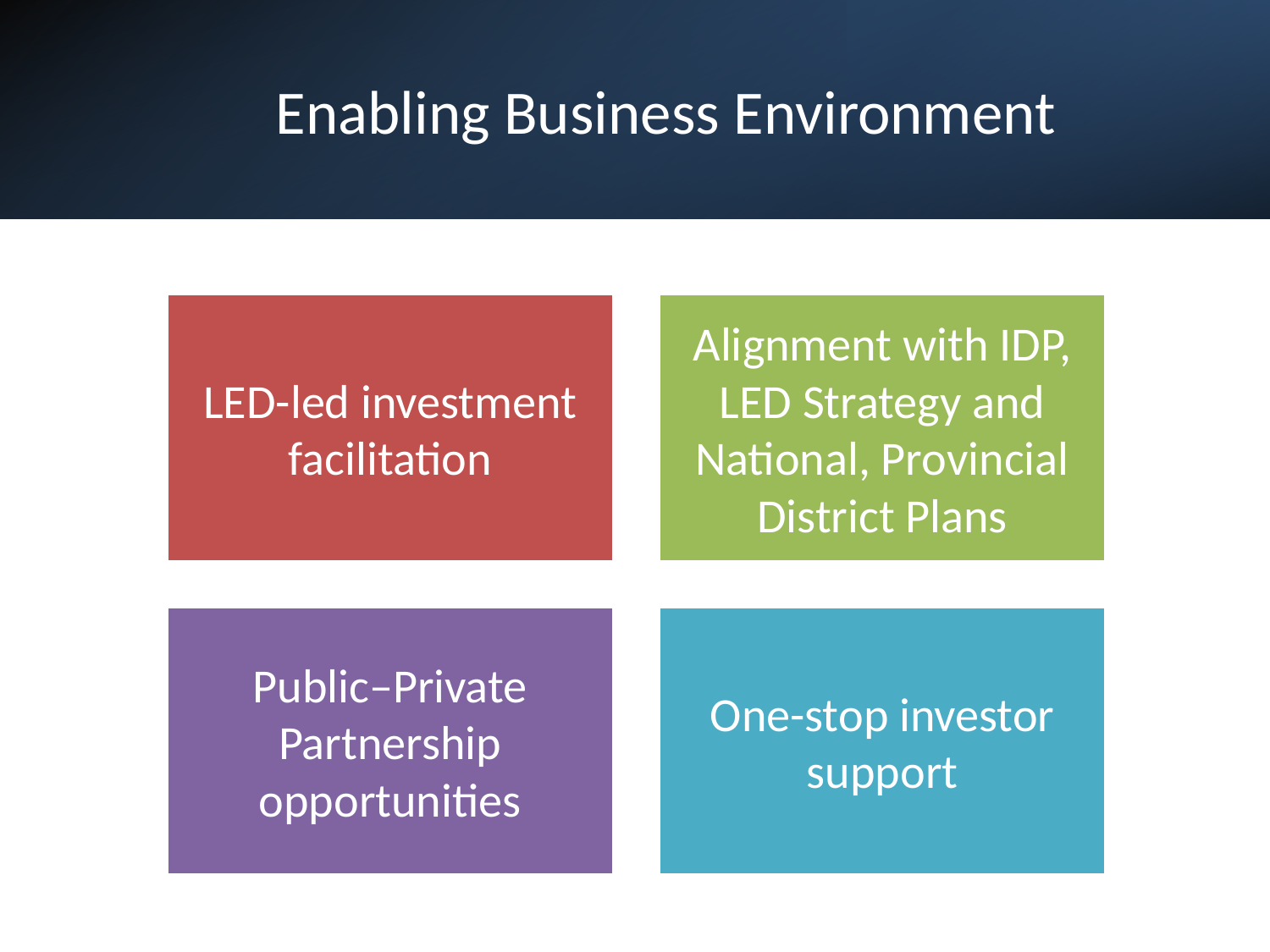

# Enabling Business Environment
LED-led investment facilitation
Alignment with IDP, LED Strategy and National, Provincial District Plans
Public–Private Partnership opportunities
One-stop investor support